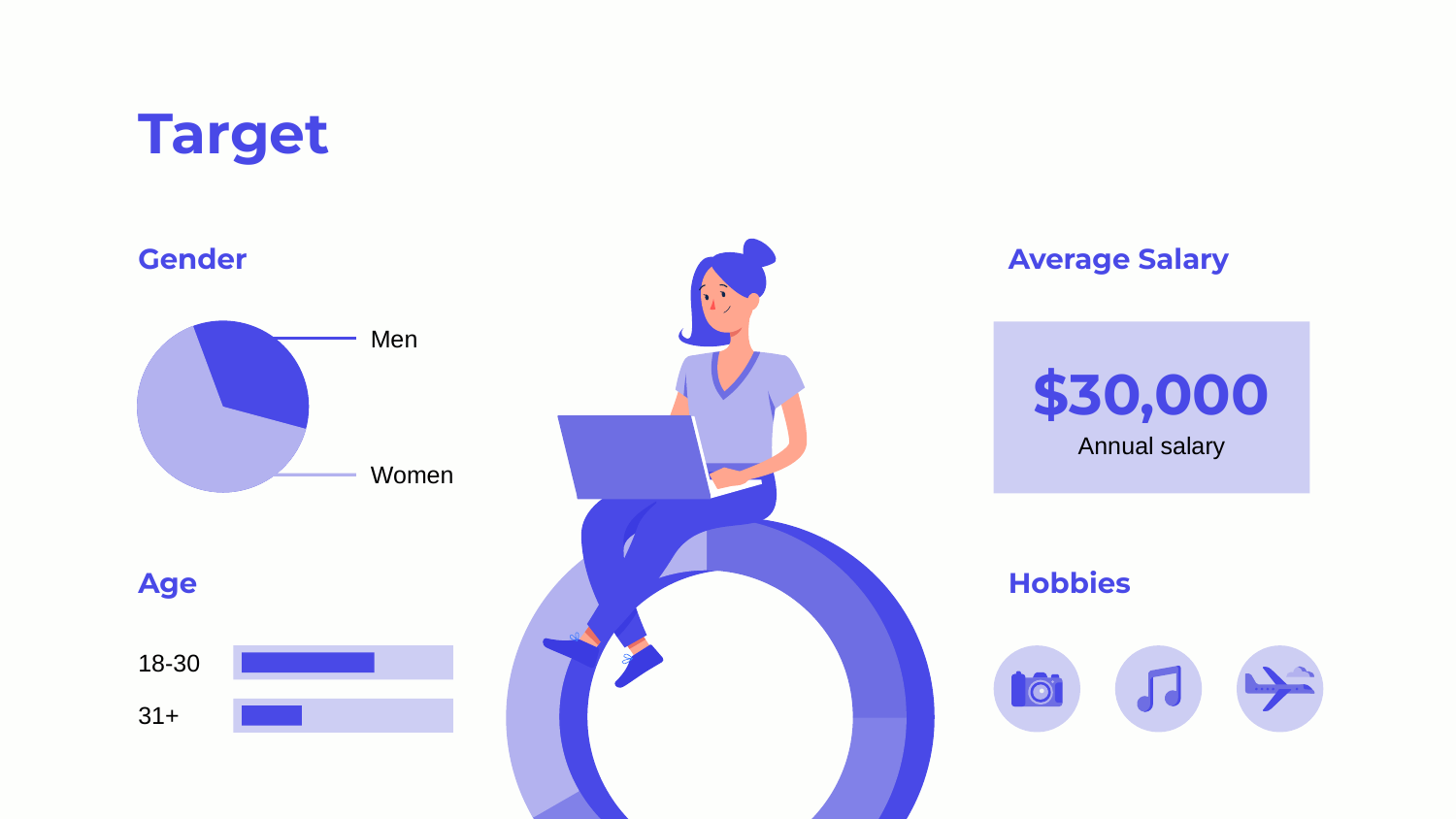

# Target
Gender
Average Salary

Men

$30,000
Annual salary

Women
Age
Hobbies
18-30

31+